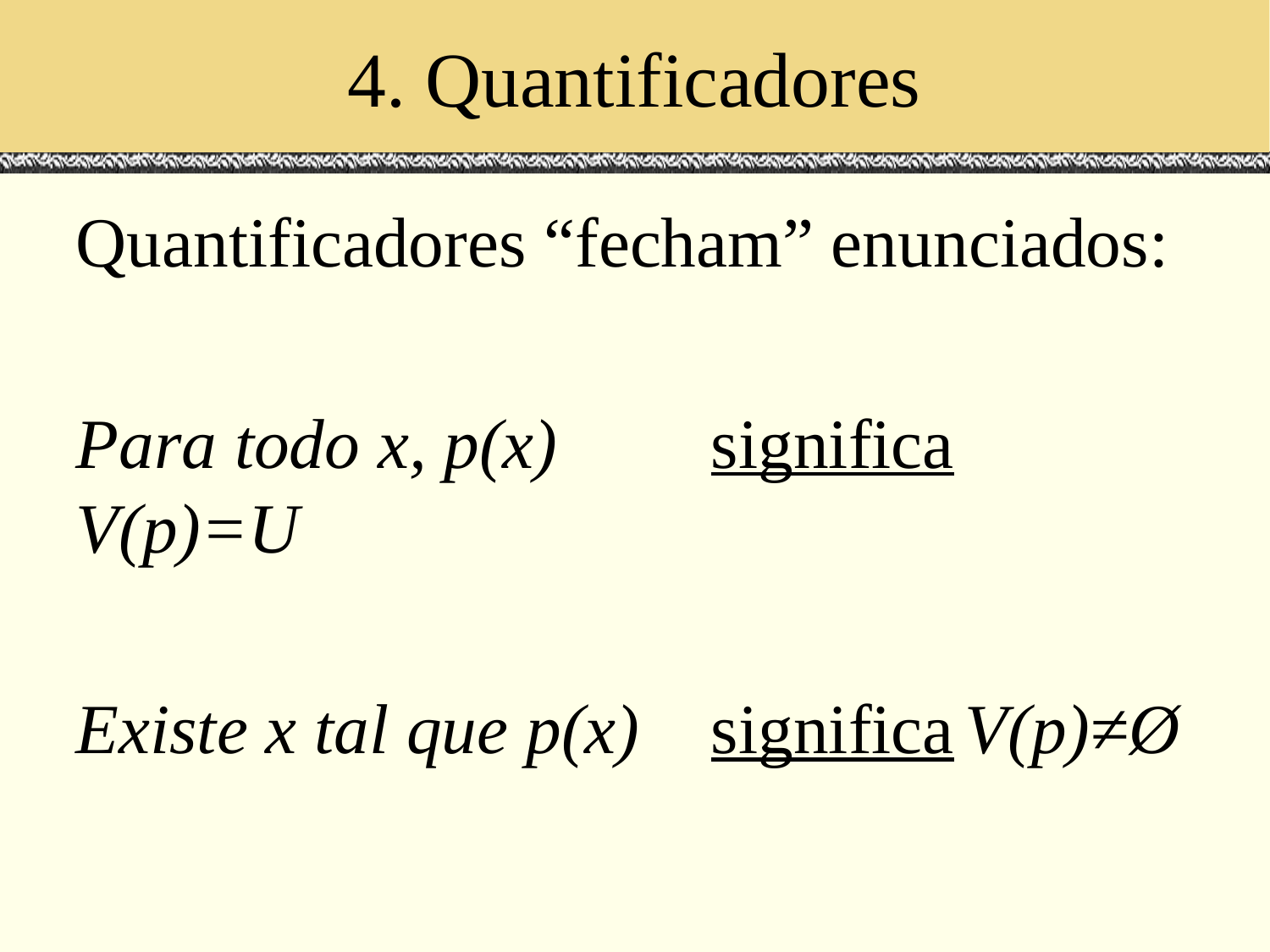

# 4. Quantificadores
Quantificadores “fecham” enunciados:

Para todo x, p(x) 		significa	V(p)=U

Existe x tal que p(x)	significa	V(p)≠Ø